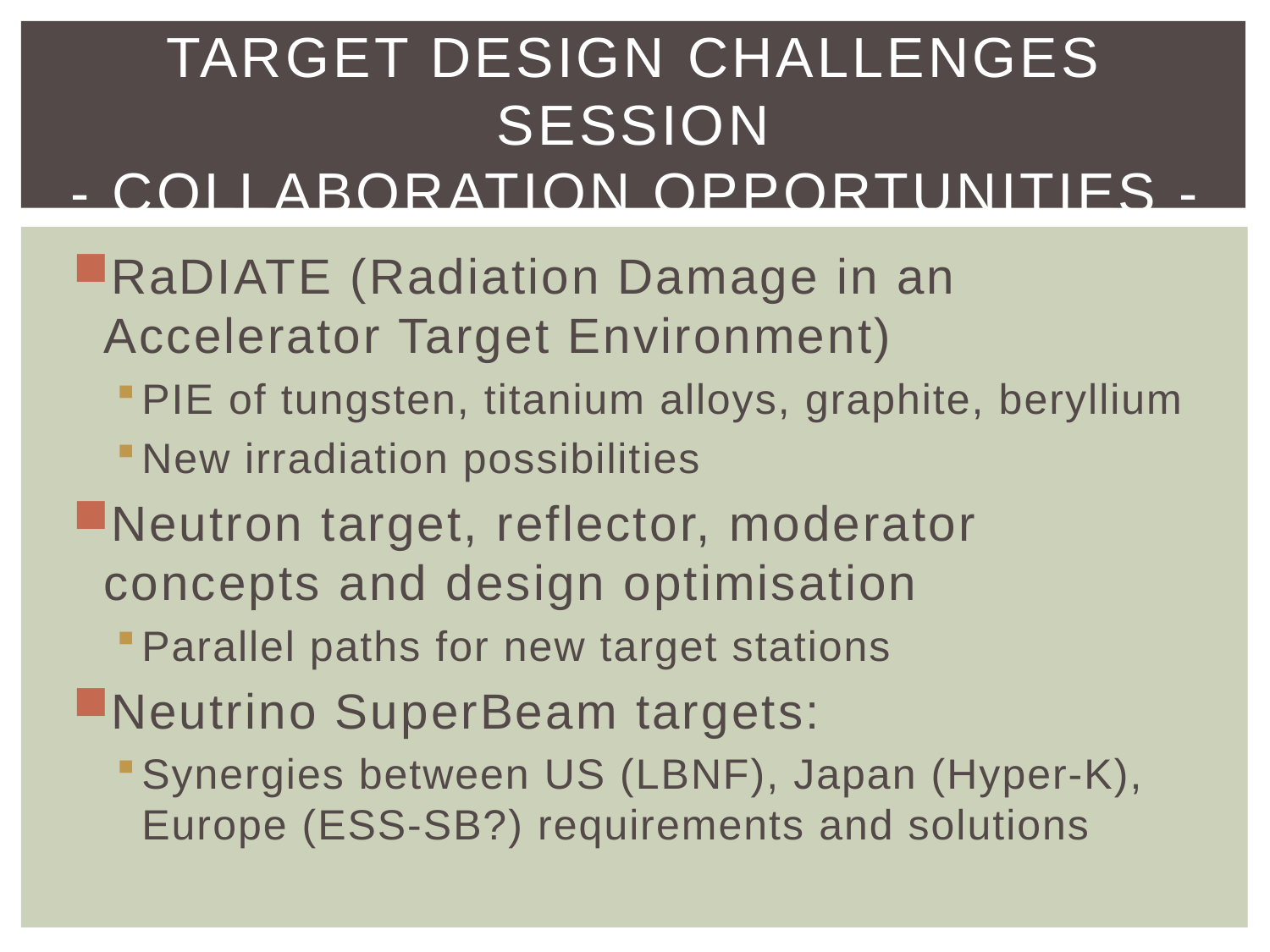

# Target design challenges session - collaboration opportunities -
RaDIATE (Radiation Damage in an Accelerator Target Environment)
PIE of tungsten, titanium alloys, graphite, beryllium
New irradiation possibilities
Neutron target, reflector, moderator concepts and design optimisation
Parallel paths for new target stations
Neutrino SuperBeam targets:
Synergies between US (LBNF), Japan (Hyper-K), Europe (ESS-SB?) requirements and solutions